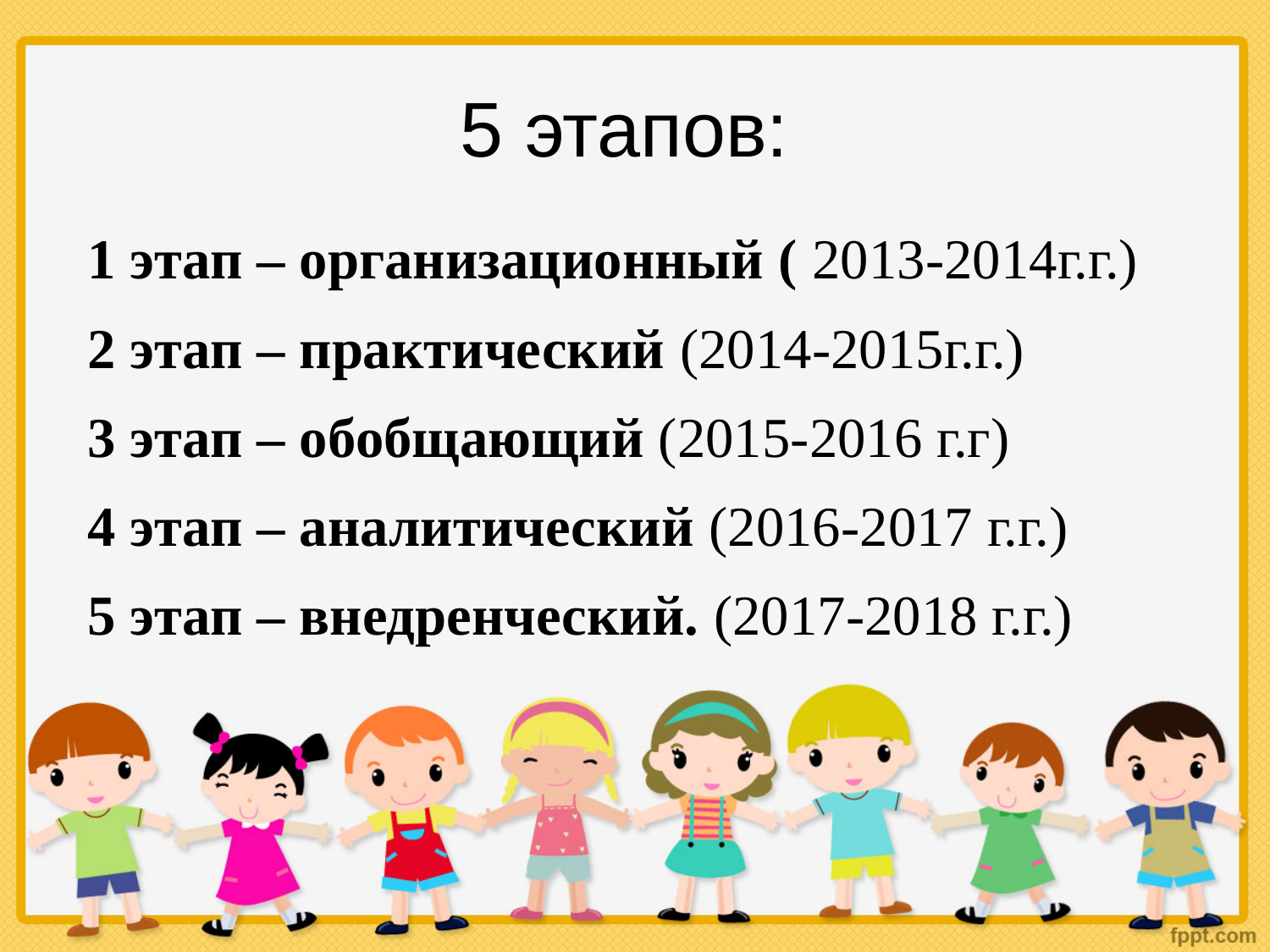

# 5 этапов:
1 этап – организационный ( 2013-2014г.г.)
2 этап – практический (2014-2015г.г.)
3 этап – обобщающий (2015-2016 г.г)
4 этап – аналитический (2016-2017 г.г.)
5 этап – внедренческий. (2017-2018 г.г.)